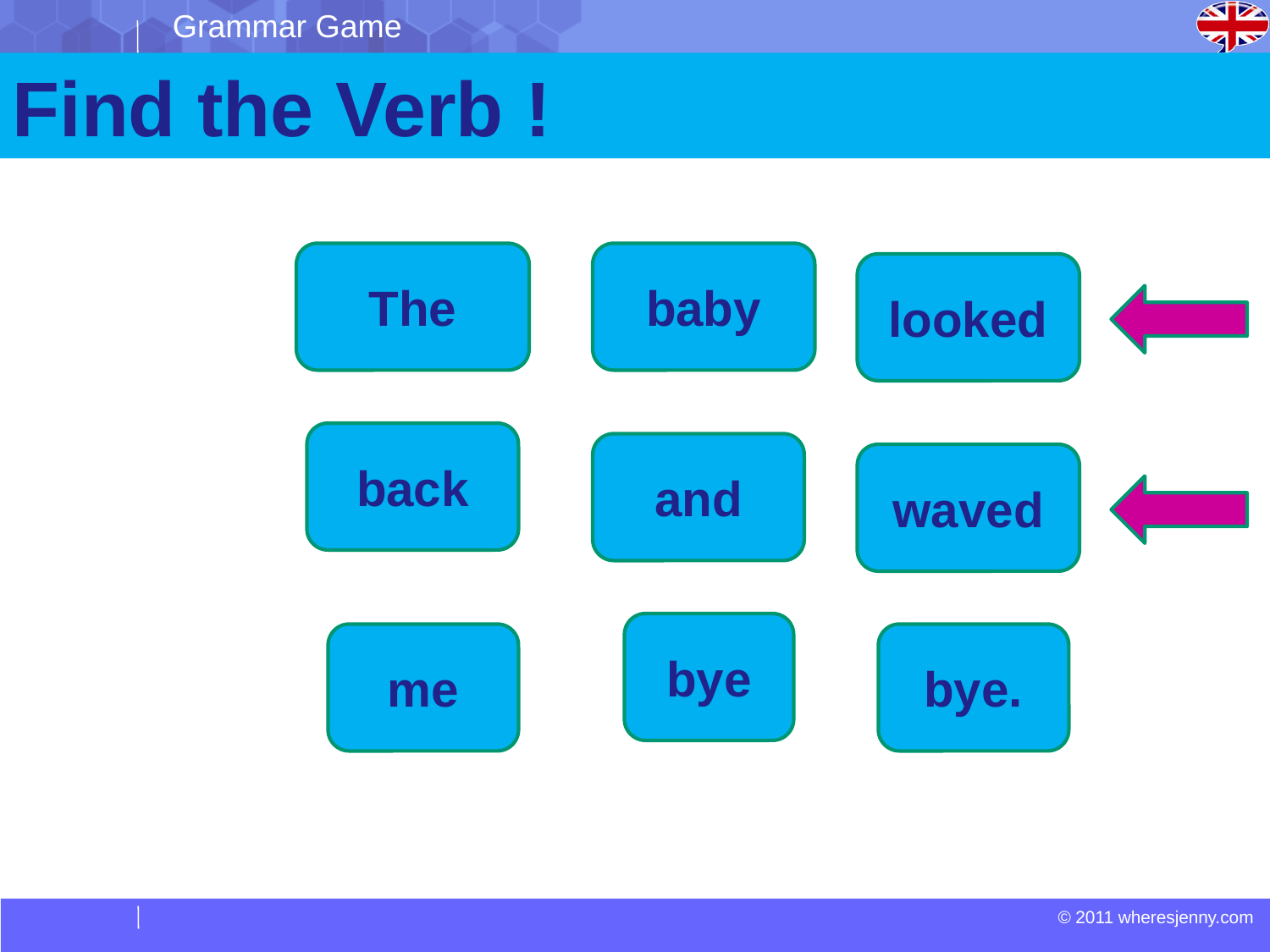

Grammar Game
Find the Verb !
The
baby
looked

back
and
waved

bye
me
bye.